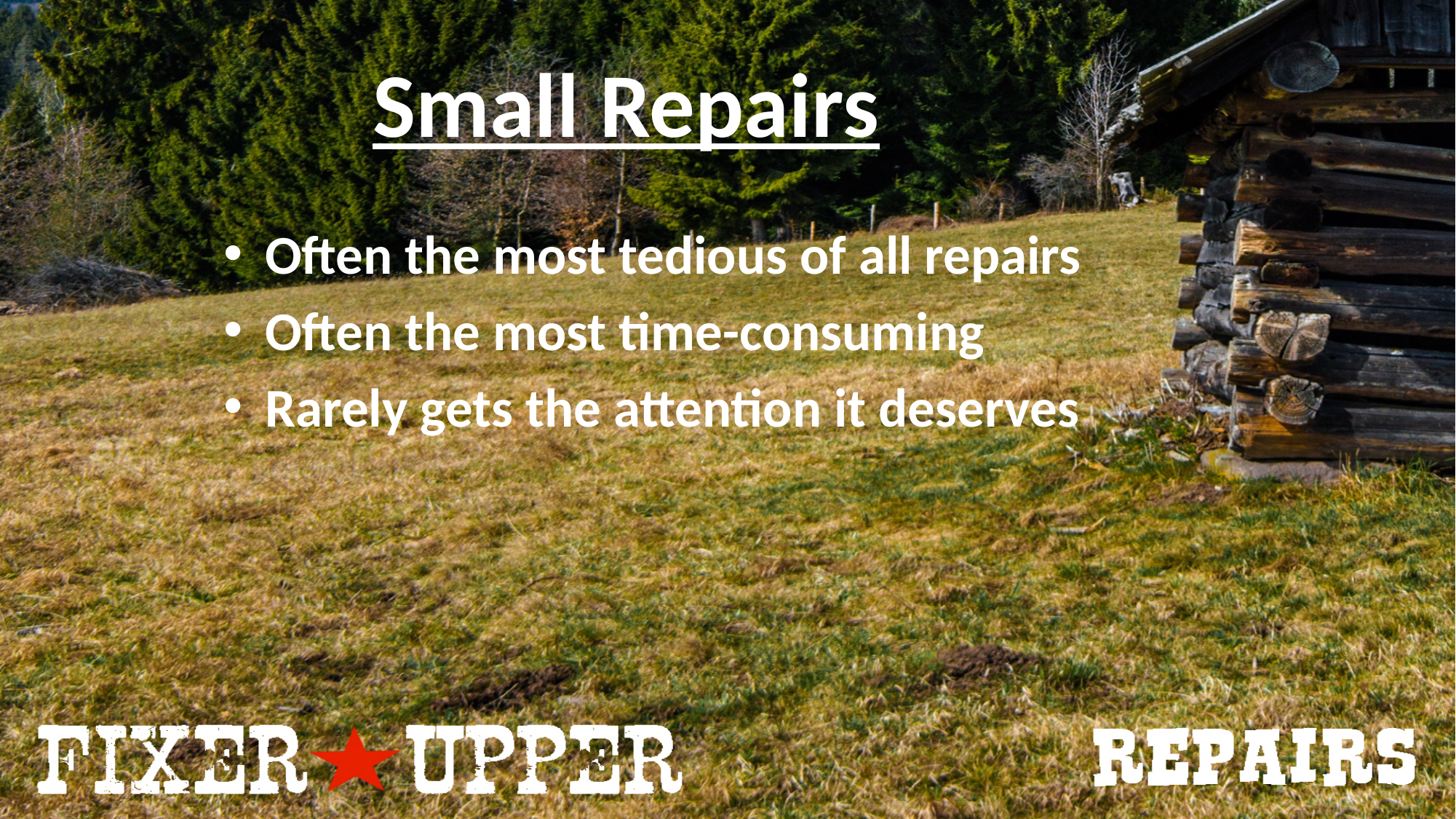

# Small Repairs
Often the most tedious of all repairs
Often the most time-consuming
Rarely gets the attention it deserves